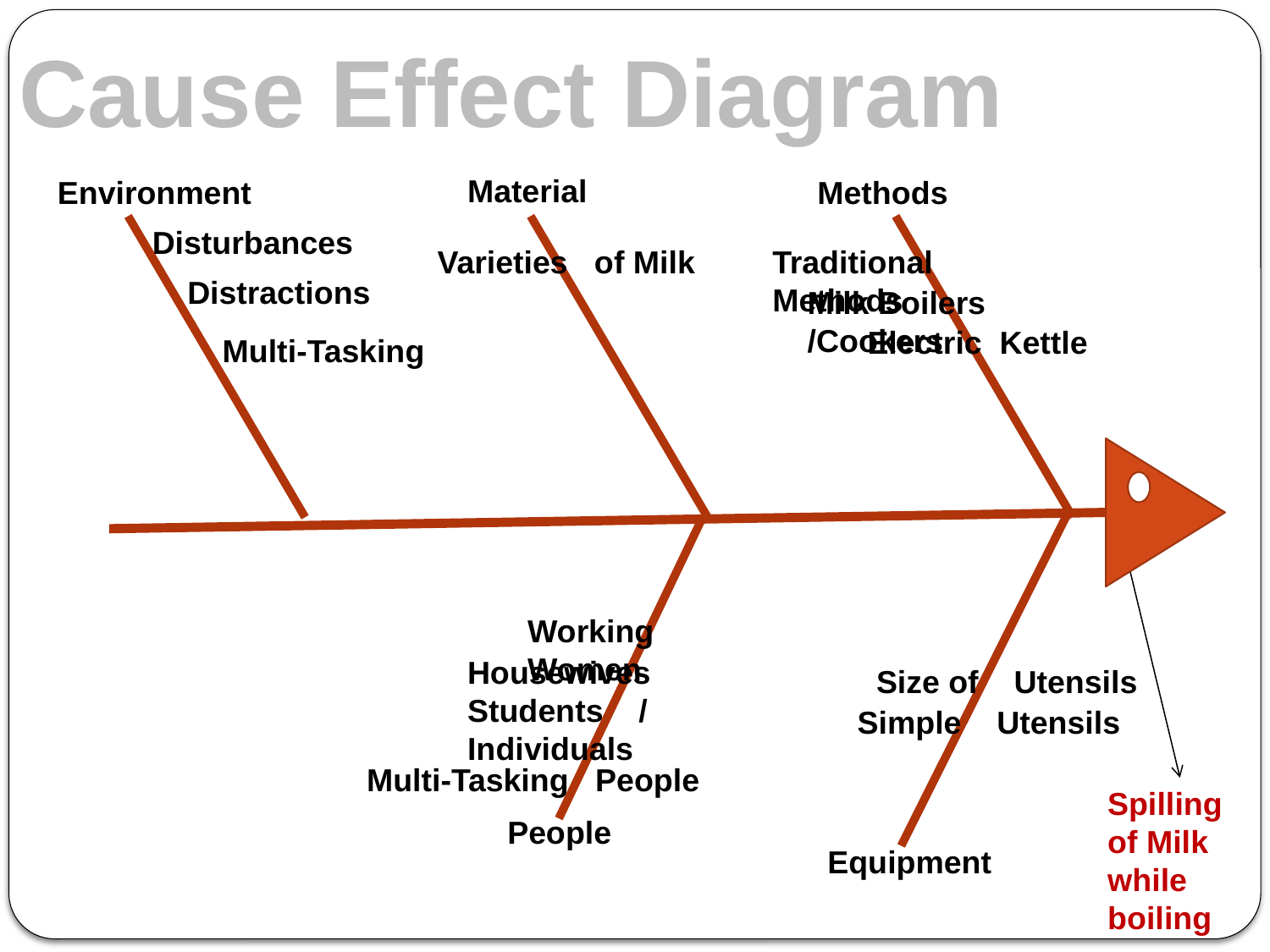

Cause Effect Diagram
Material
Environment
Methods
Disturbances
Varieties   of Milk
Traditional  Methods
Distractions
Milk Boilers  /Cookers
Electric  Kettle
Multi-Tasking

Working  Women
Housewives
Size of    Utensils
Students    / Individuals
Simple    Utensils
Multi-Tasking   People
Spilling of Milk while boiling
People
Equipment